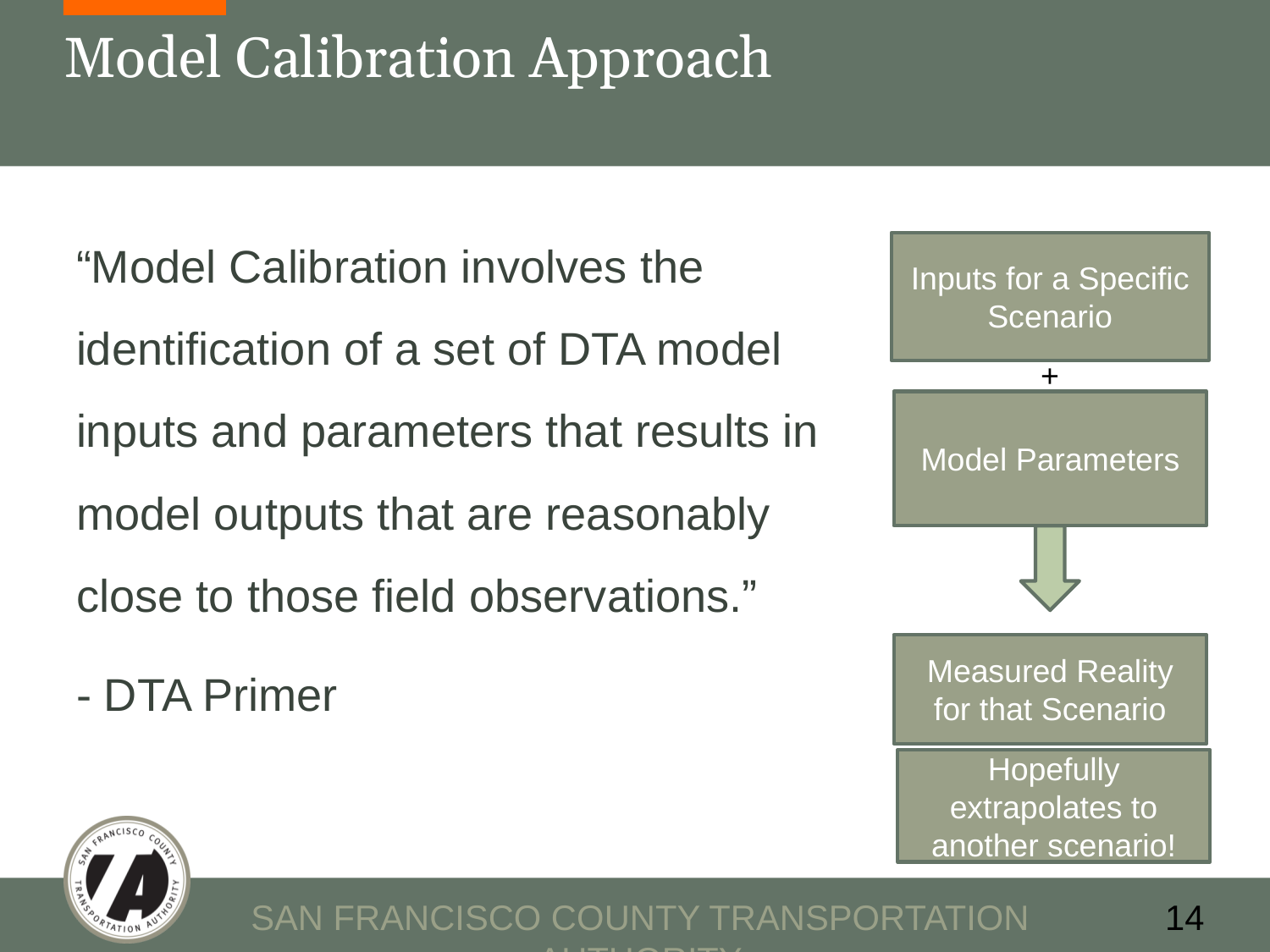

# Model Calibration Approach
“Model Calibration involves the identification of a set of DTA model inputs and parameters that results in model outputs that are reasonably close to those field observations.”
- DTA Primer

Inputs for a Specific Scenario
+
Model Parameters

Measured Reality for that Scenario
Hopefully extrapolates to another scenario!
SAN FRANCISCO COUNTY TRANSPORTATION AUTHORITY
14